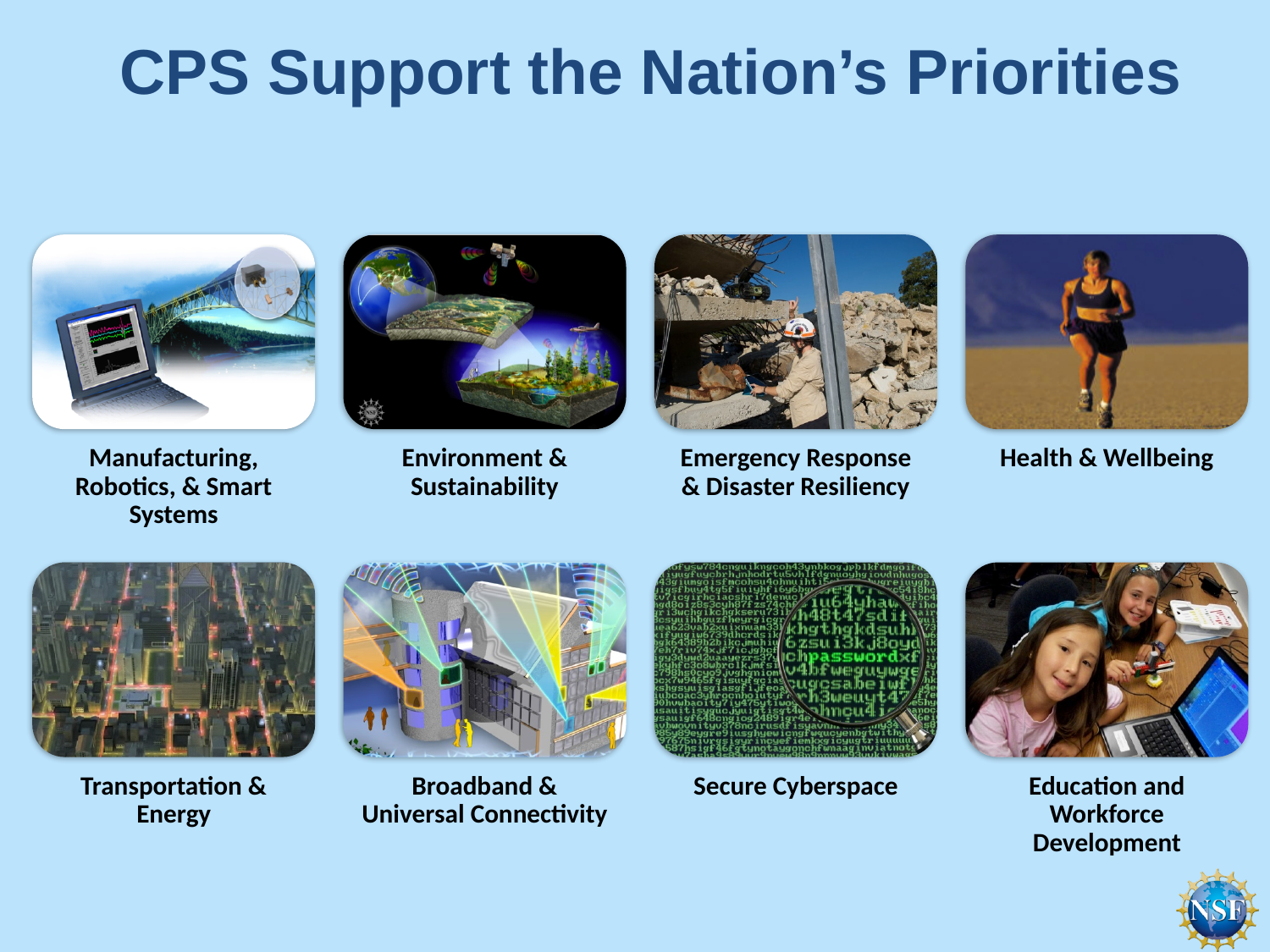

# CPS Support the Nation’s Priorities
Manufacturing, Robotics, & Smart Systems
Environment & Sustainability
Emergency Response & Disaster Resiliency
Health & Wellbeing
Transportation & Energy
Broadband & Universal Connectivity
Secure Cyberspace
Education and Workforce Development